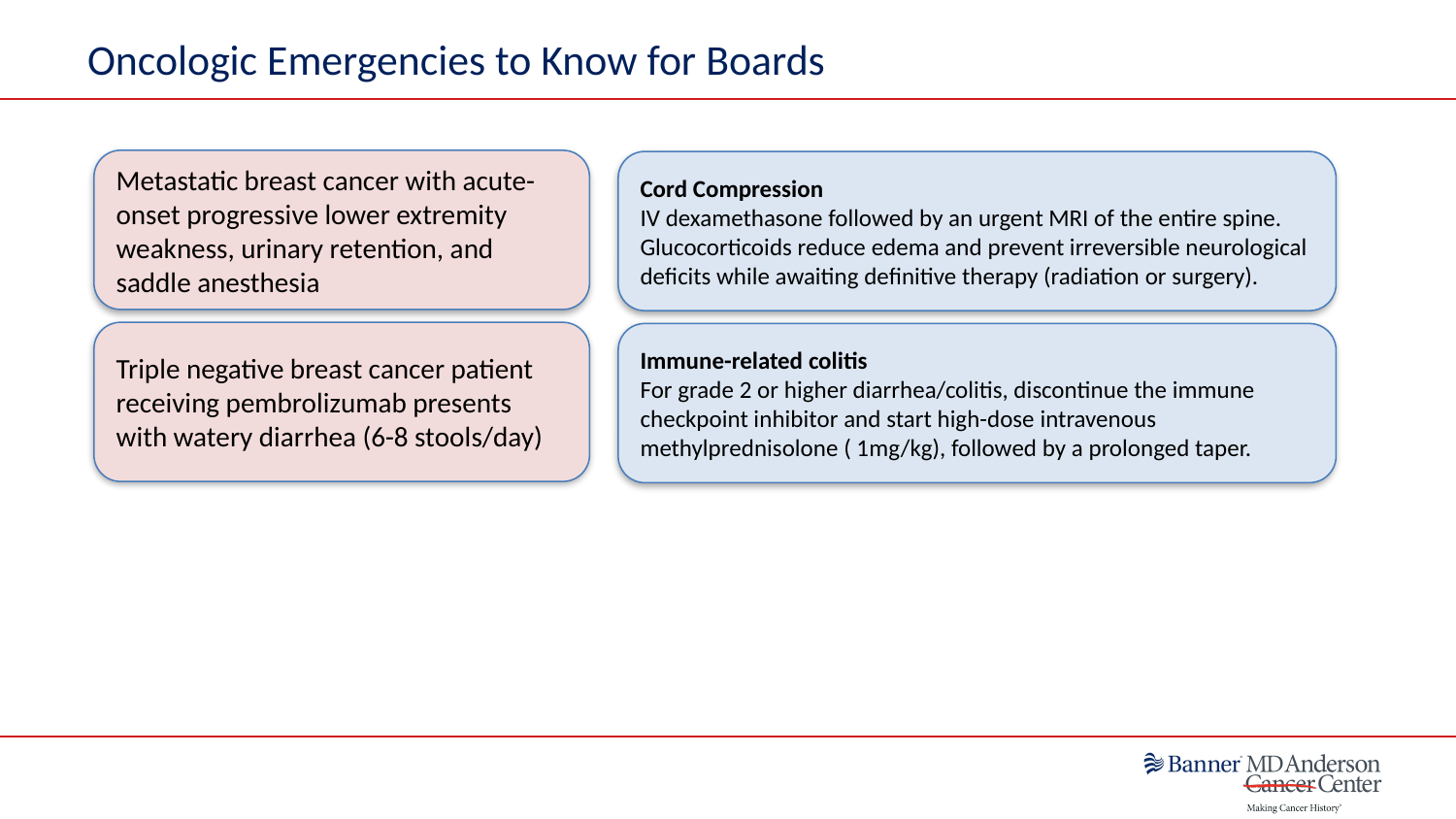

# Oncologic Emergencies to Know for Boards
Metastatic breast cancer with acute-onset progressive lower extremity weakness, urinary retention, and saddle anesthesia
Cord Compression
IV dexamethasone followed by an urgent MRI of the entire spine. Glucocorticoids reduce edema and prevent irreversible neurological deficits while awaiting definitive therapy (radiation or surgery).
Triple negative breast cancer patient receiving pembrolizumab presents with watery diarrhea (6-8 stools/day)
Immune-related colitis
For grade 2 or higher diarrhea/colitis, discontinue the immune checkpoint inhibitor and start high-dose intravenous methylprednisolone ( 1mg/kg), followed by a prolonged taper.